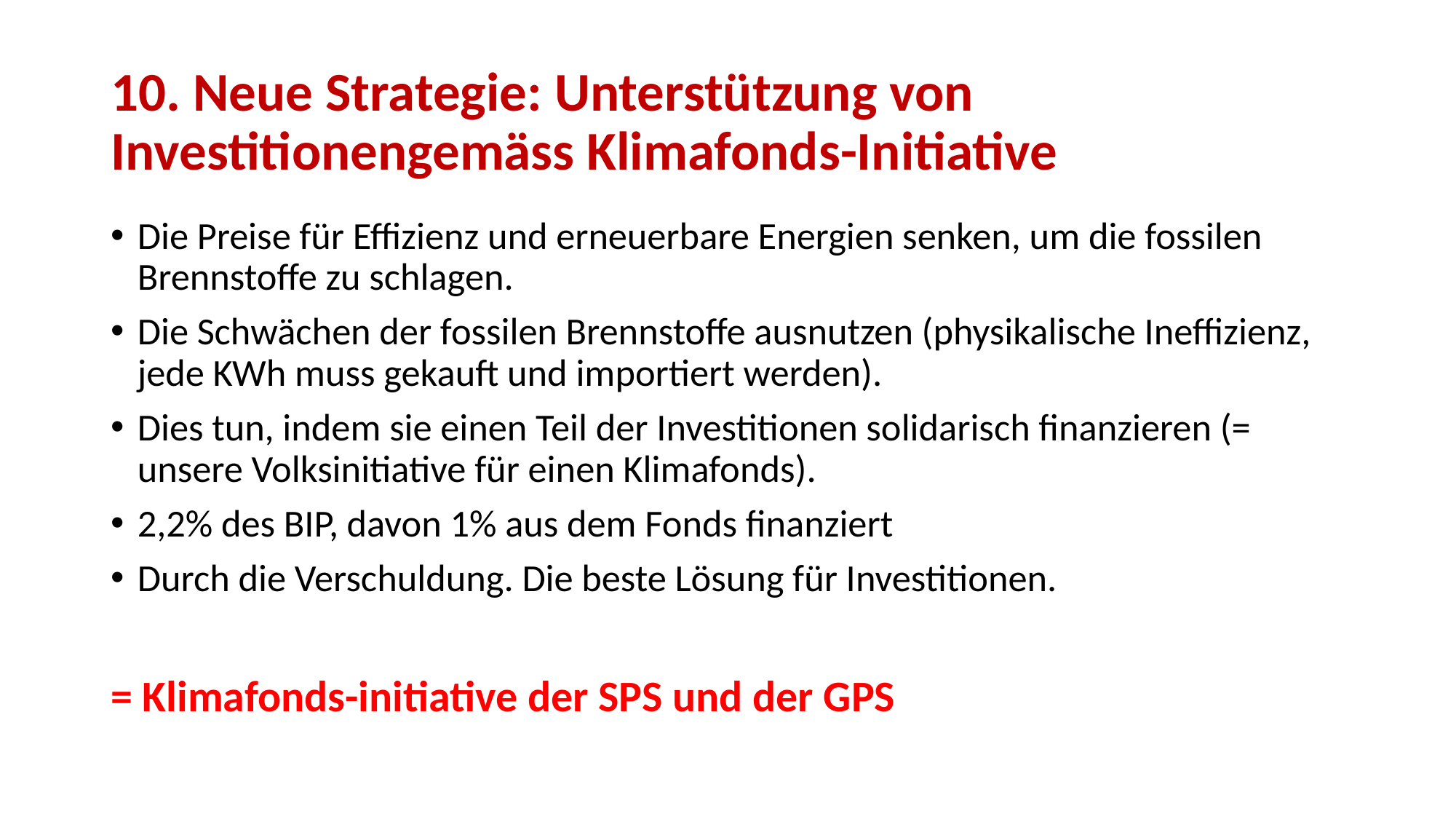

# 10. Neue Strategie: Unterstützung von Investitionengemäss Klimafonds-Initiative
Die Preise für Effizienz und erneuerbare Energien senken, um die fossilen Brennstoffe zu schlagen.
Die Schwächen der fossilen Brennstoffe ausnutzen (physikalische Ineffizienz, jede KWh muss gekauft und importiert werden).
Dies tun, indem sie einen Teil der Investitionen solidarisch finanzieren (= unsere Volksinitiative für einen Klimafonds).
2,2% des BIP, davon 1% aus dem Fonds finanziert
Durch die Verschuldung. Die beste Lösung für Investitionen.

= Klimafonds-initiative der SPS und der GPS